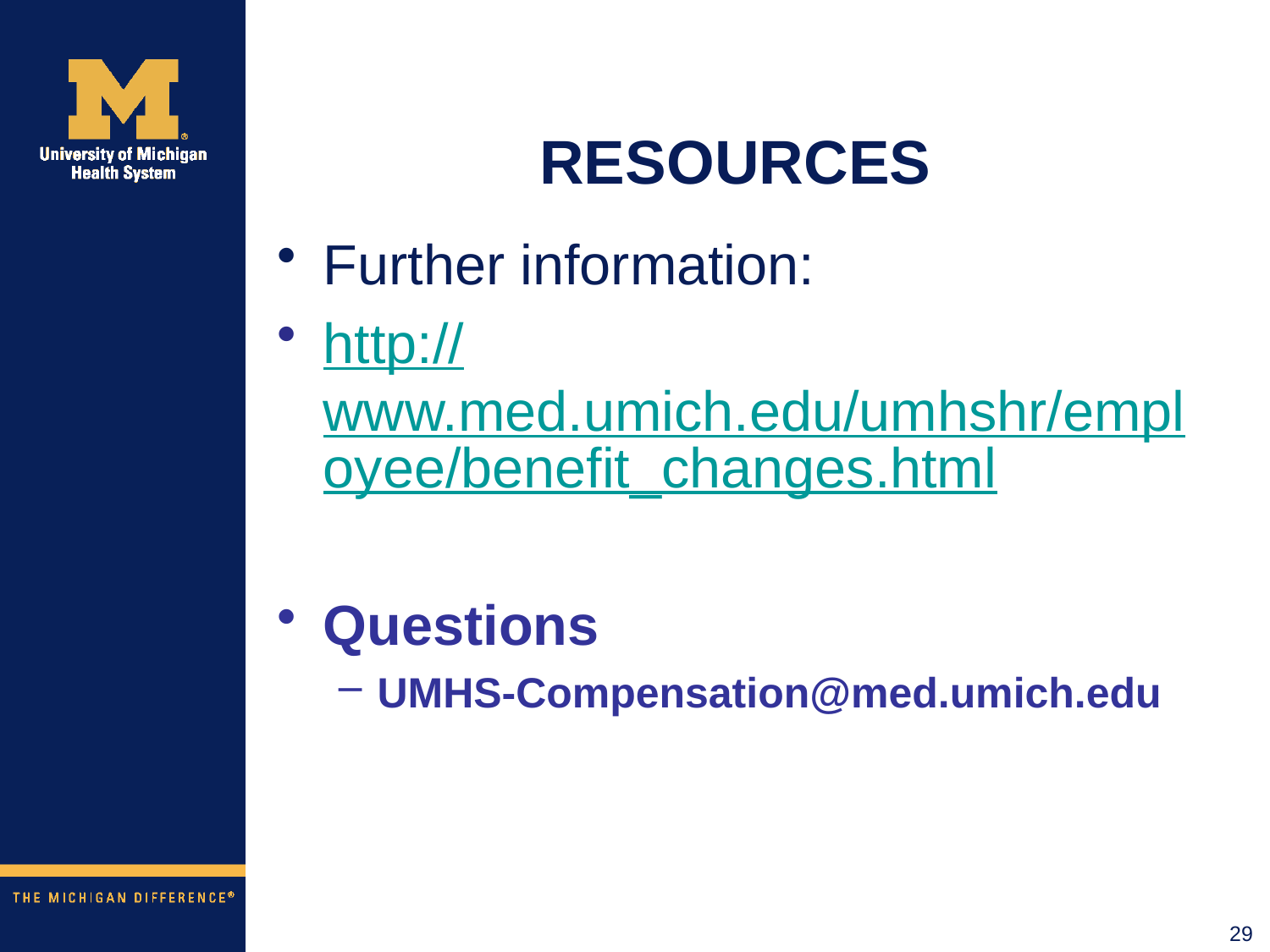

# RESOURCES
Further information:
http://www.med.umich.edu/umhshr/employee/benefit_changes.html

Questions
UMHS-Compensation@med.umich.edu